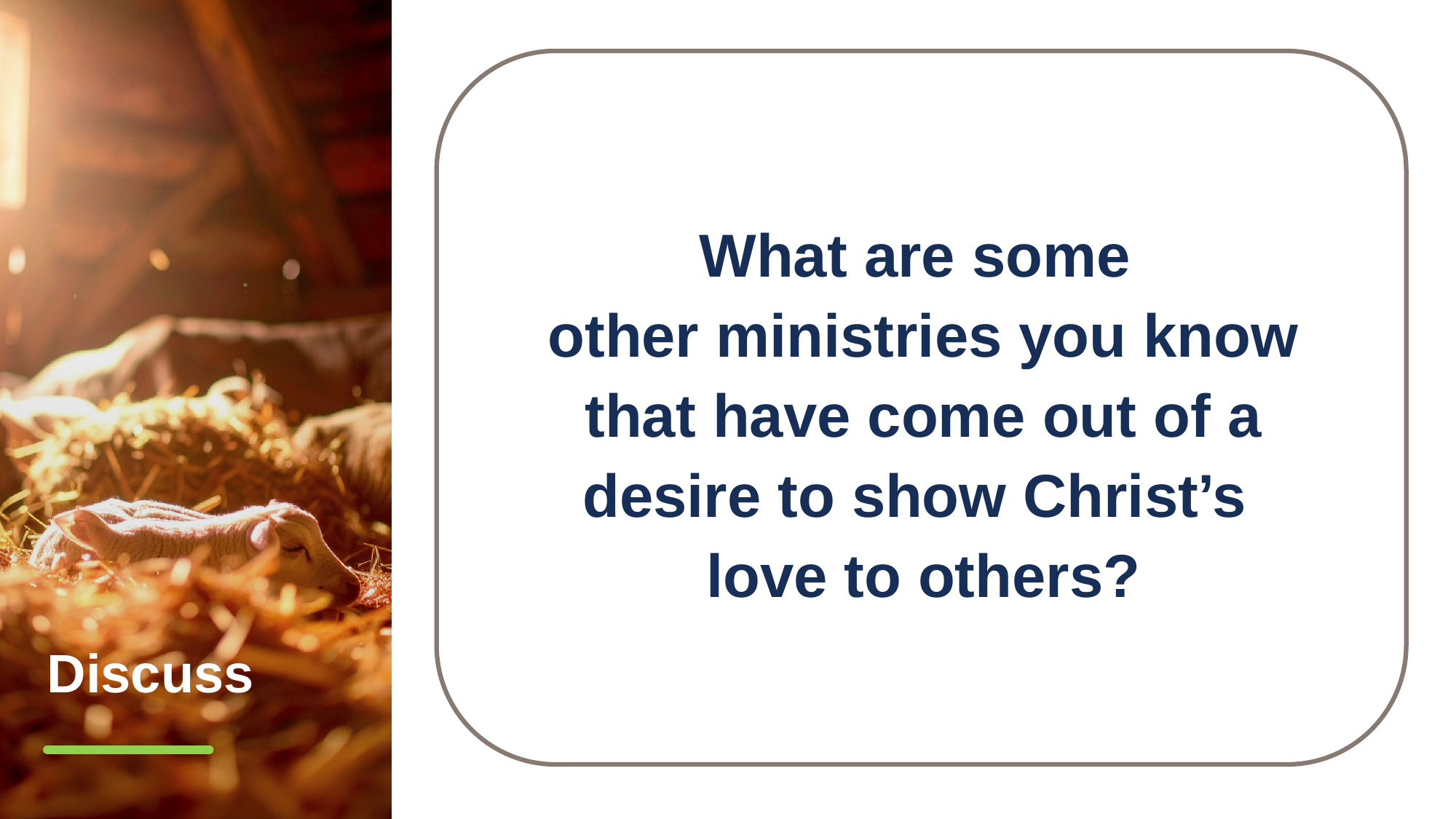

What are some
other ministries you know that have come out of a desire to show Christ’s
love to others?
# Discuss